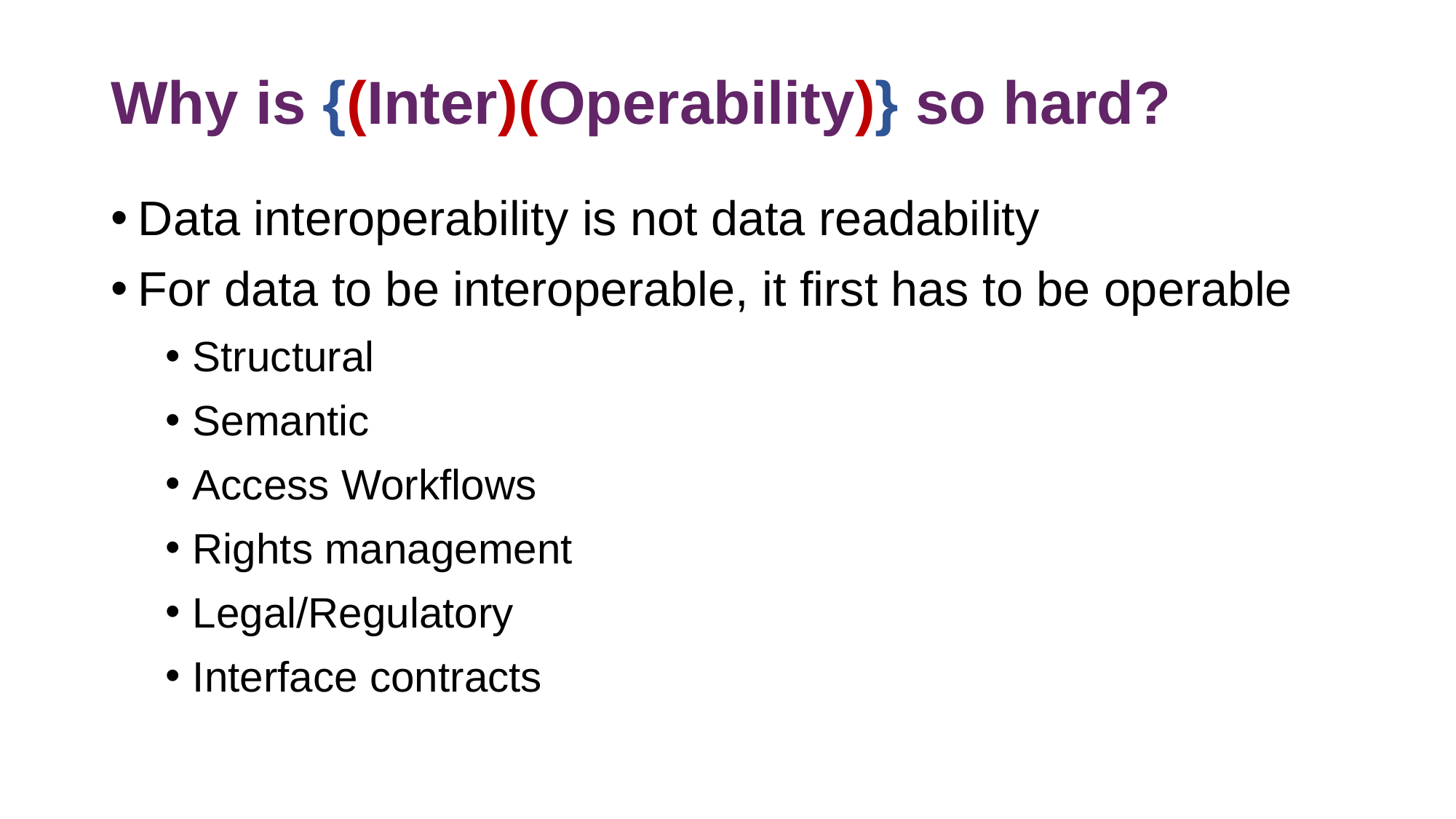

# Why is {(Inter)(Operability)} so hard?
Data interoperability is not data readability
For data to be interoperable, it first has to be operable
Structural
Semantic
Access Workflows
Rights management
Legal/Regulatory
Interface contracts